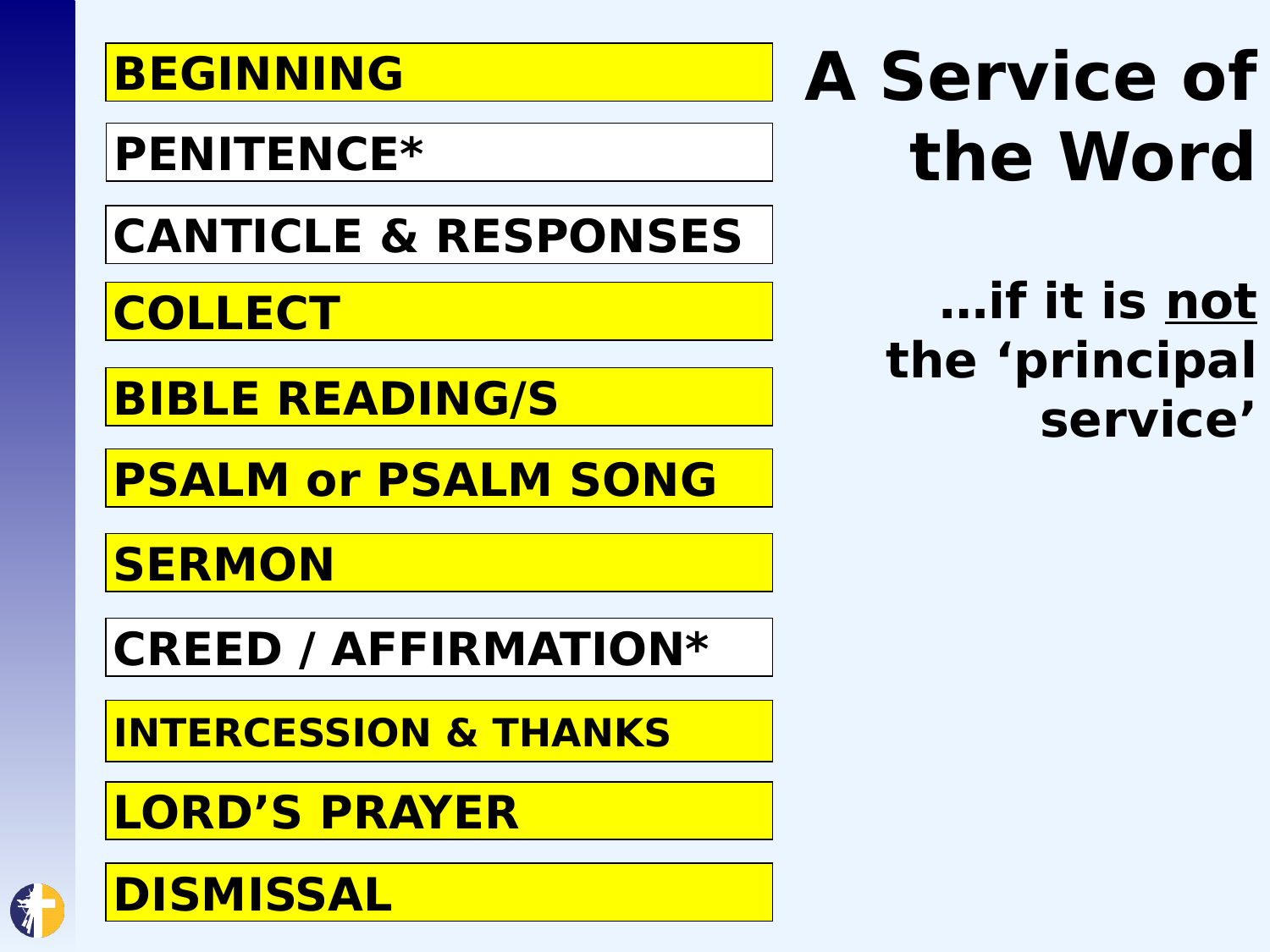

# A Service of the Word
BEGINNING
PENITENCE*
CANTICLE & RESPONSES
CREED / AFFIRMATION*
…if it is not the ‘principal service’
COLLECT
BIBLE READING/S
PSALM or PSALM SONG
SERMON
INTERCESSION & THANKS
LORD’S PRAYER
DISMISSAL